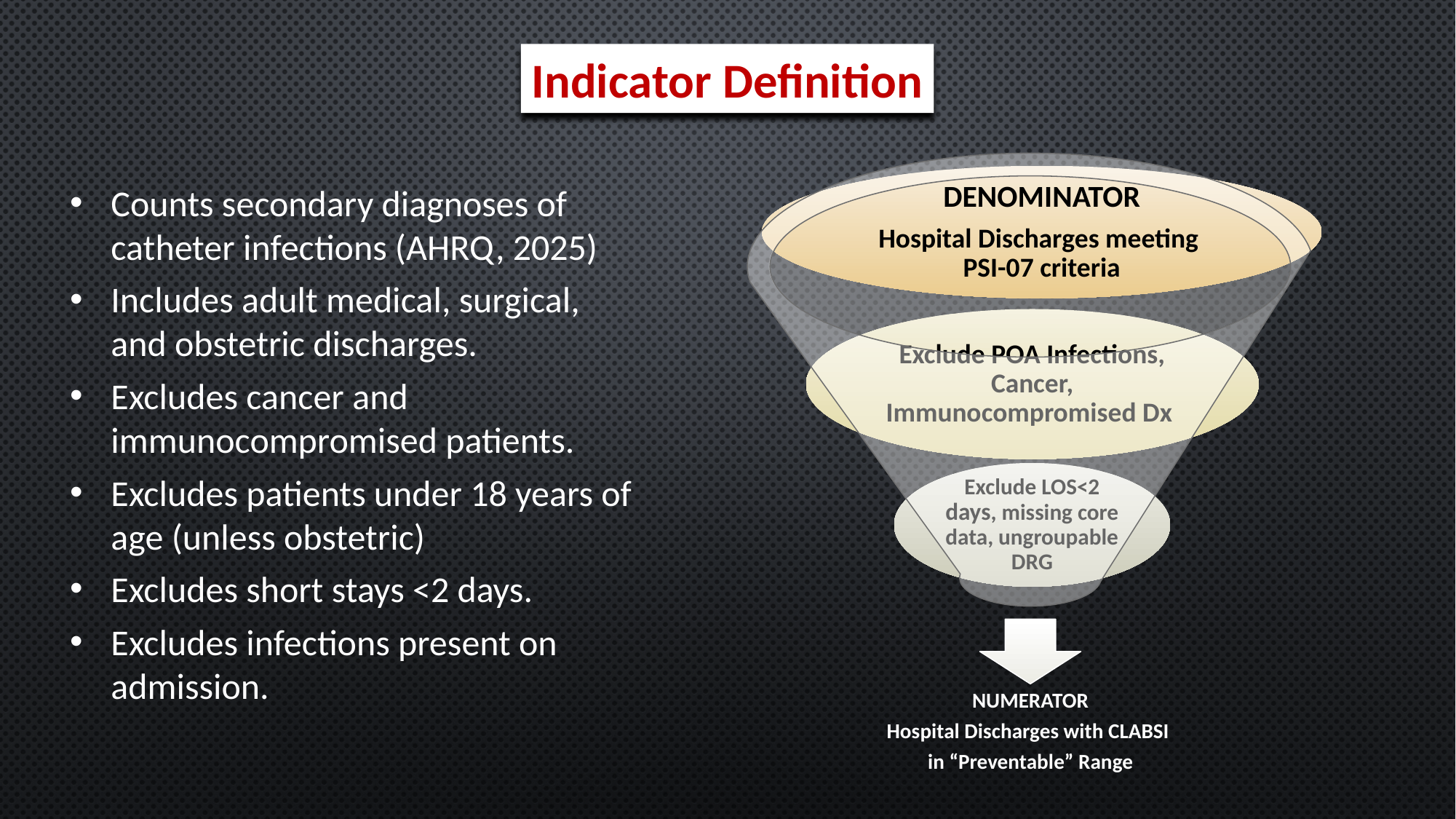

Indicator Definition
NUMERATOR
Hospital Discharges with CLABSI
in “Preventable” Range
Exclude LOS<2 days, missing core data, ungroupable DRG
Exclude POA Infections, Cancer, Immunocompromised Dx
DENOMINATOR
Hospital Discharges meeting
PSI-07 criteria
Counts secondary diagnoses of catheter infections (AHRQ, 2025)
Includes adult medical, surgical, and obstetric discharges.
Excludes cancer and immunocompromised patients.
Excludes patients under 18 years of age (unless obstetric)
Excludes short stays <2 days.
Excludes infections present on admission.